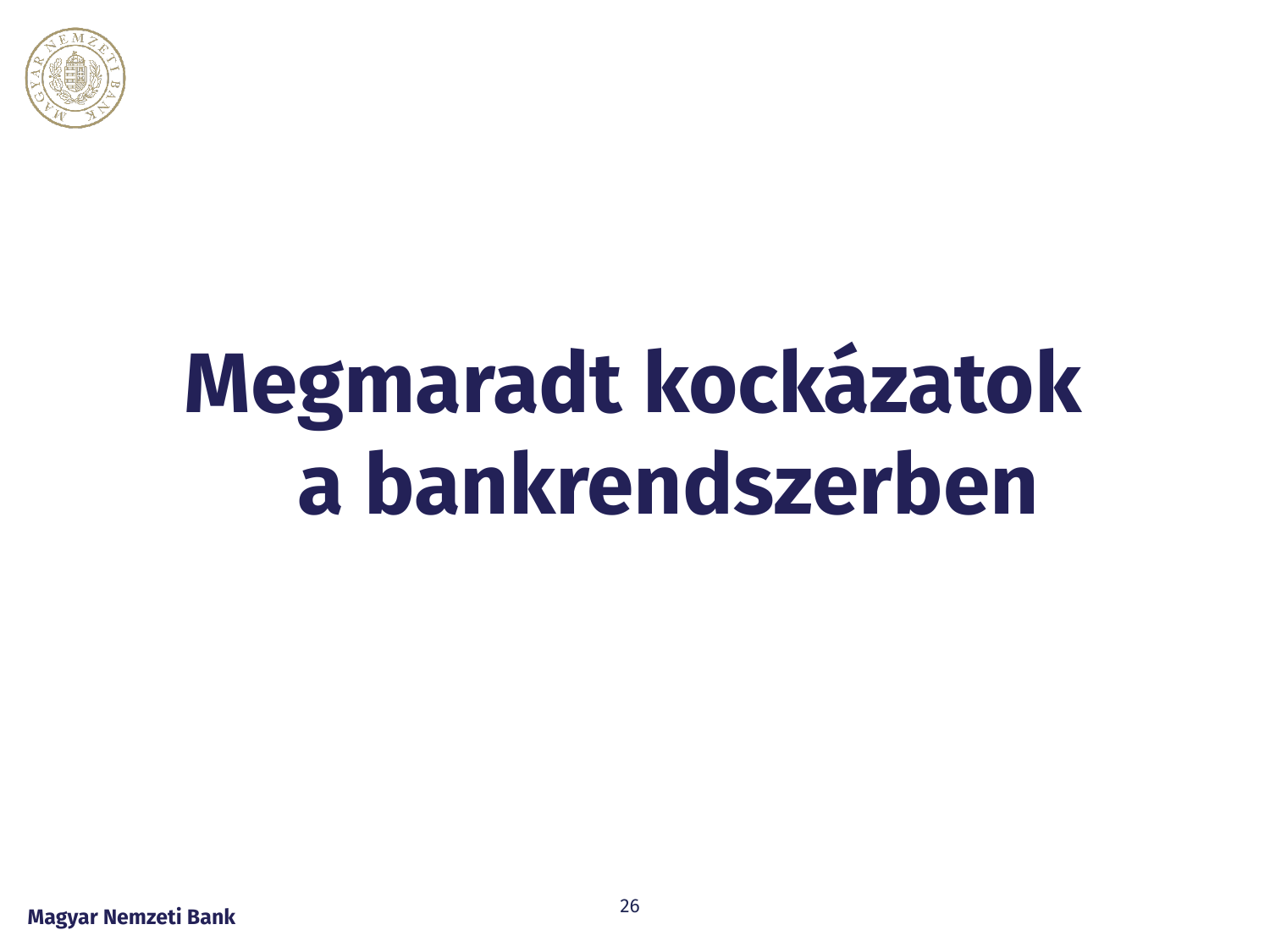

# Megmaradt kockázatok a bankrendszerben
26
Magyar Nemzeti Bank